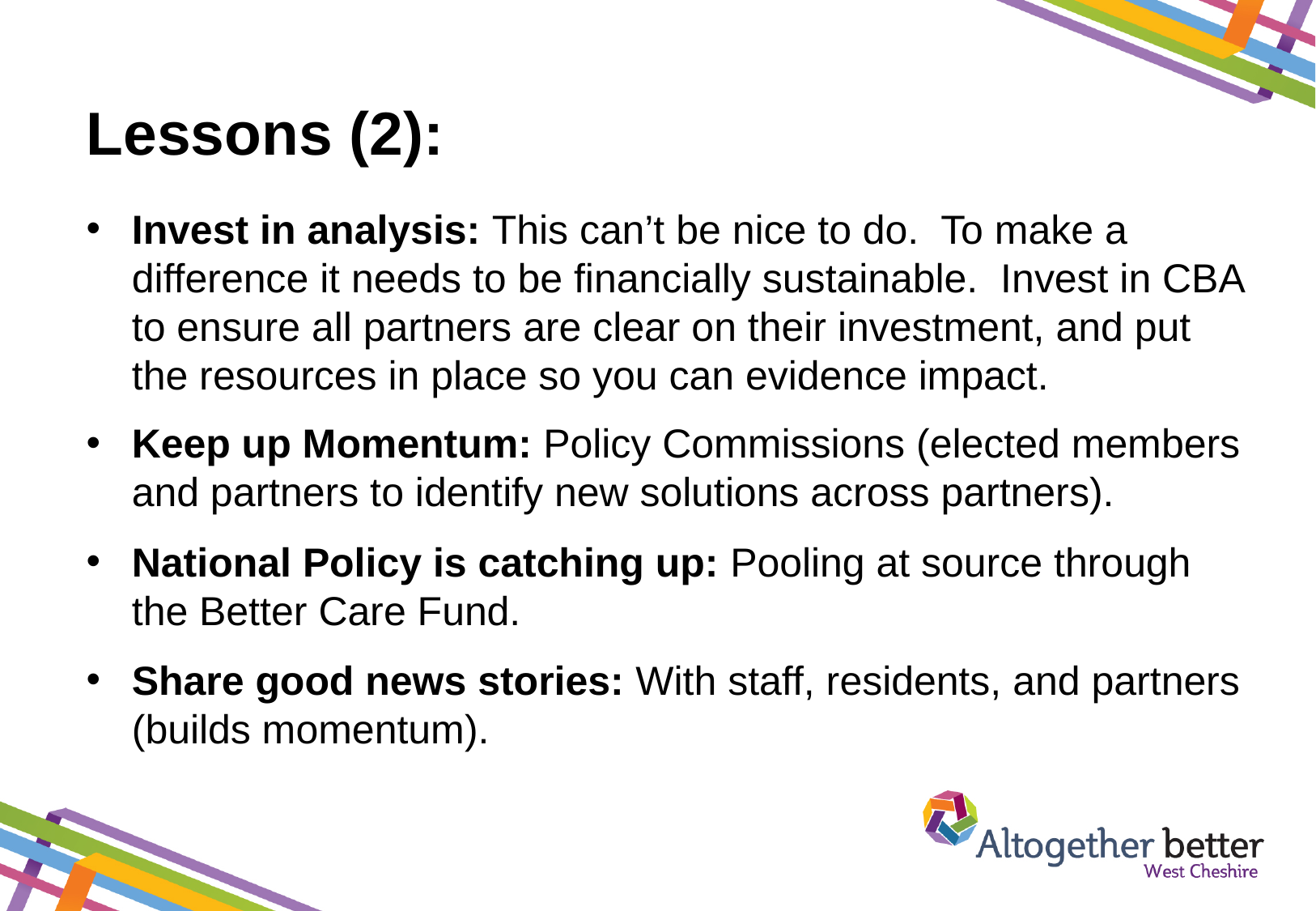

# Lessons (2):
Invest in analysis: This can’t be nice to do.  To make a difference it needs to be financially sustainable.  Invest in CBA to ensure all partners are clear on their investment, and put the resources in place so you can evidence impact.

Keep up Momentum: Policy Commissions (elected members and partners to identify new solutions across partners).

National Policy is catching up: Pooling at source through the Better Care Fund.

Share good news stories: With staff, residents, and partners (builds momentum).